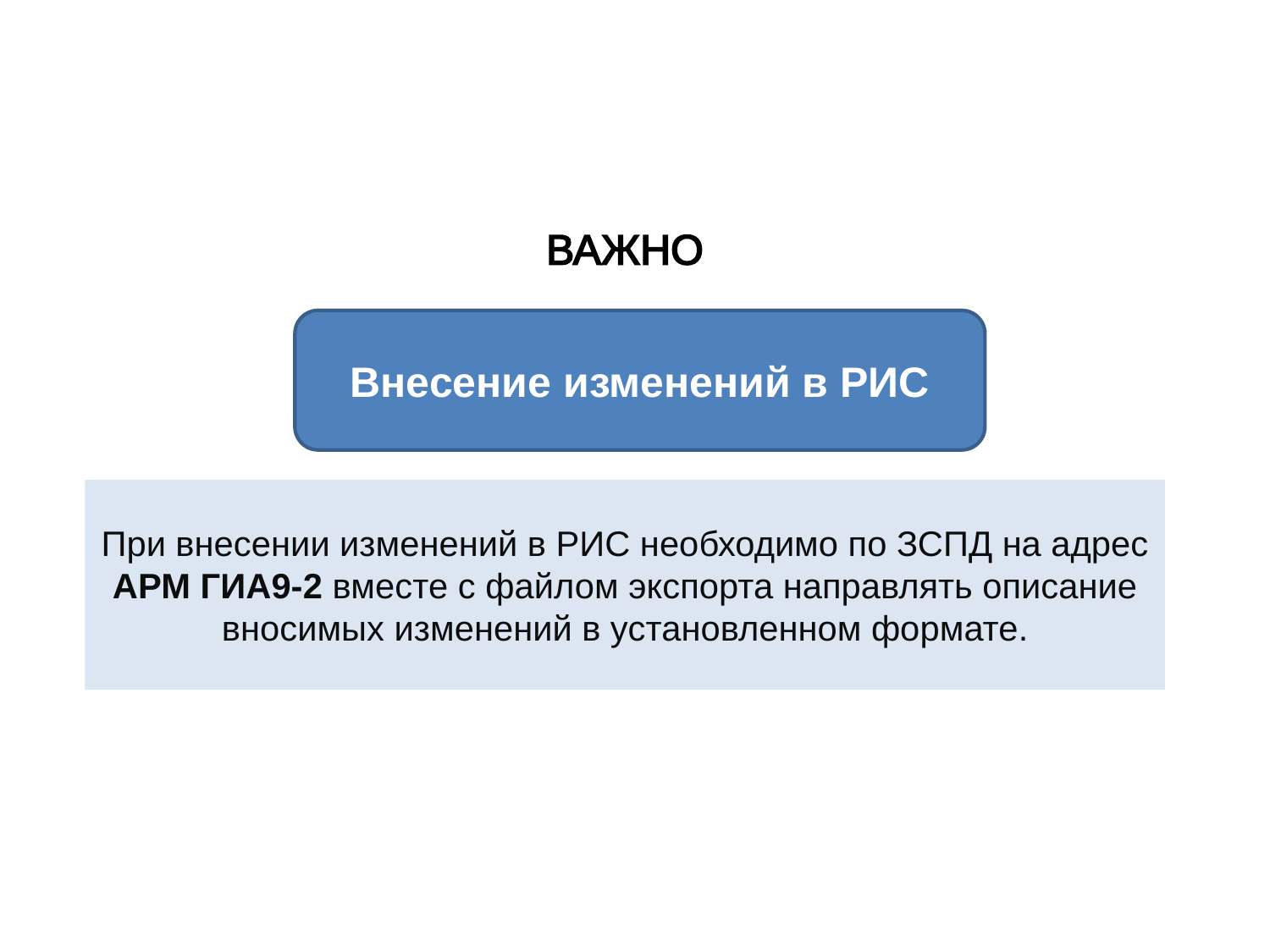

ВАЖНО
Внесение изменений в РИС
При внесении изменений в РИС необходимо по ЗСПД на адрес АРМ ГИА9-2 вместе с файлом экспорта направлять описание вносимых изменений в установленном формате.